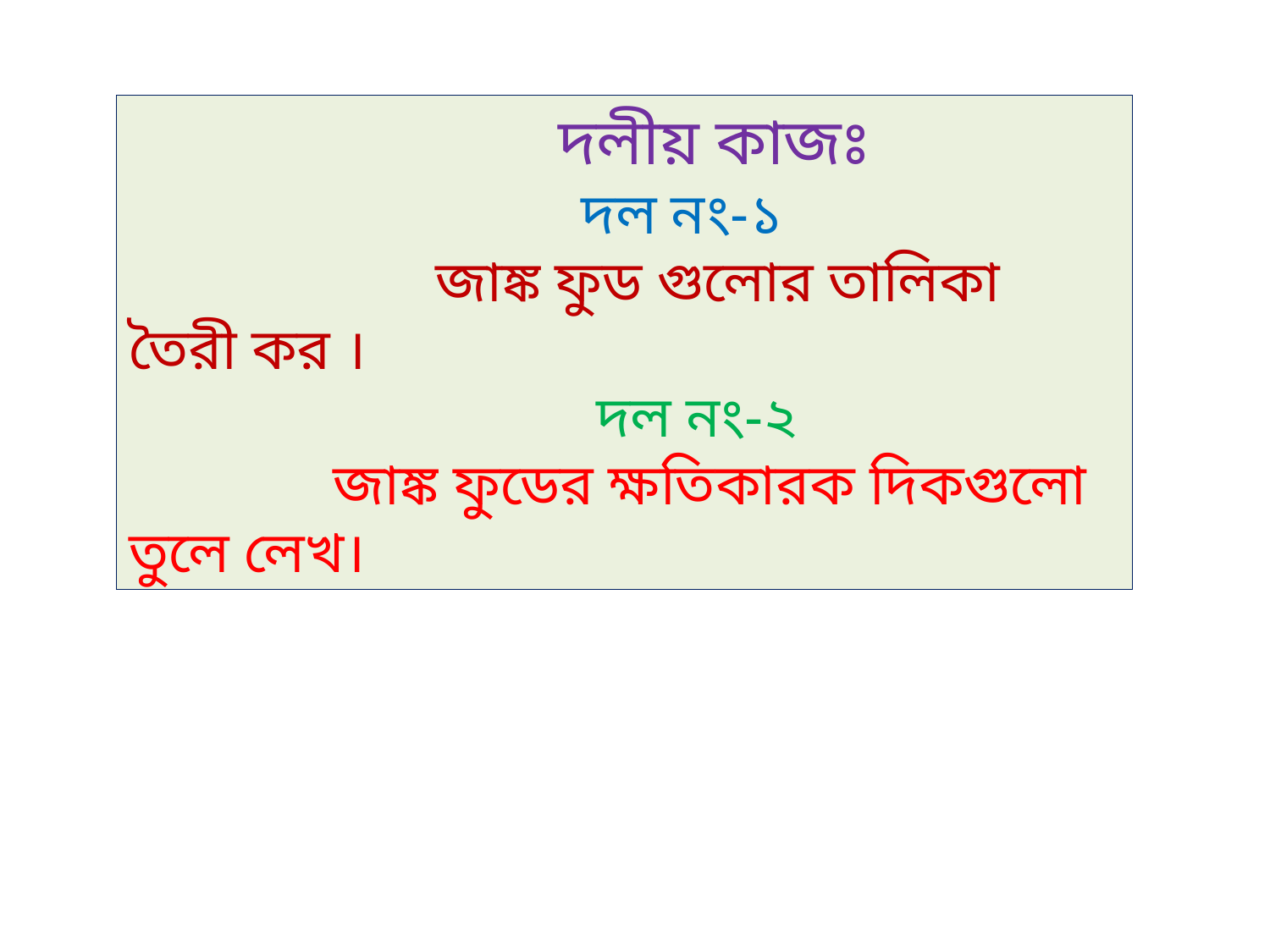

দলীয় কাজঃ
                               দল নং-১
                     জাঙ্ক ফুড গুলোর তালিকা তৈরী কর ।
                                দল নং-২
              জাঙ্ক ফুডের ক্ষতিকারক দিকগুলো তুলে লেখ।